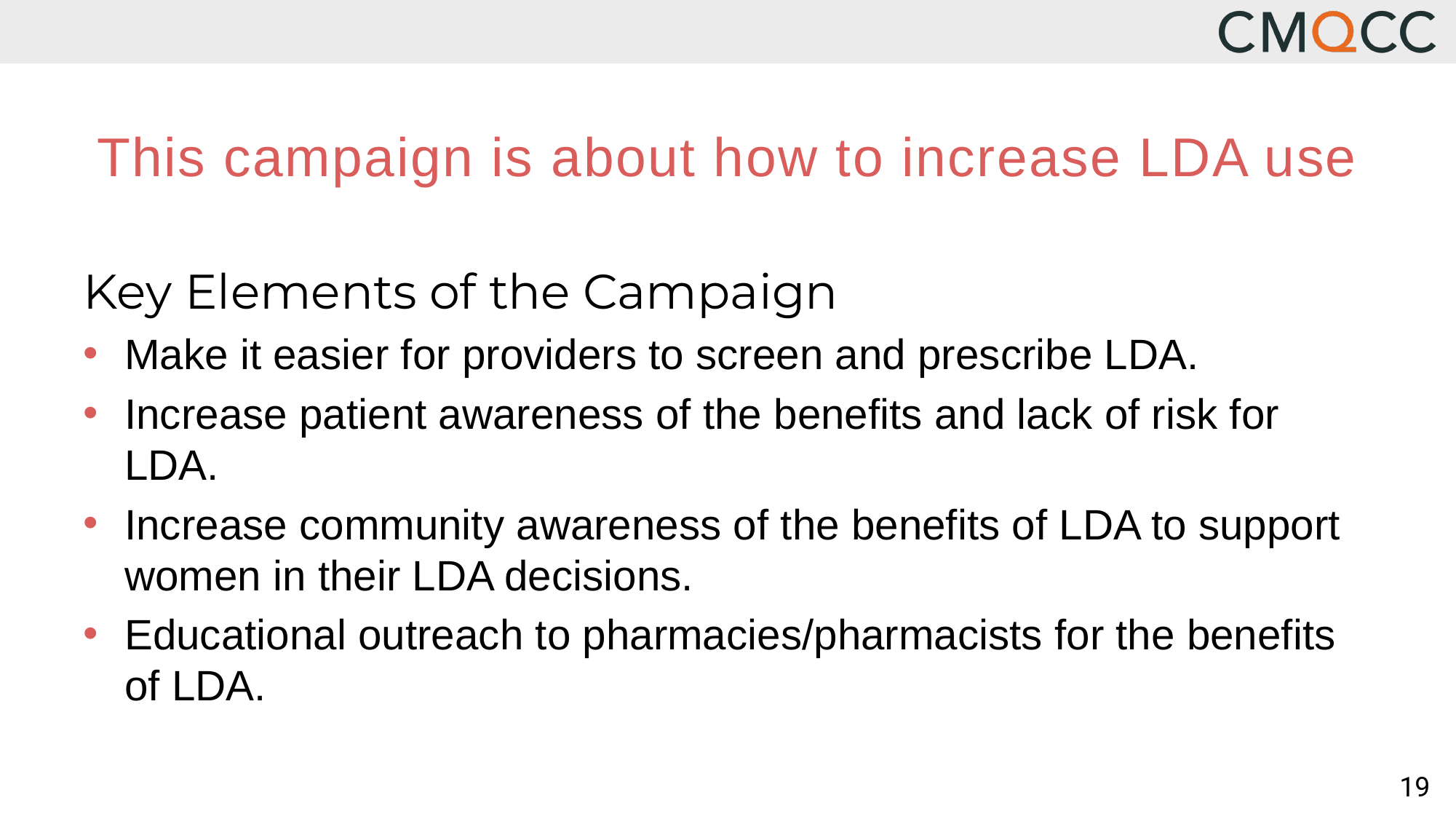

# This campaign is about how to increase LDA use
Key Elements of the Campaign
Make it easier for providers to screen and prescribe LDA.
Increase patient awareness of the benefits and lack of risk for LDA.
Increase community awareness of the benefits of LDA to support women in their LDA decisions.
Educational outreach to pharmacies/pharmacists for the benefits of LDA.